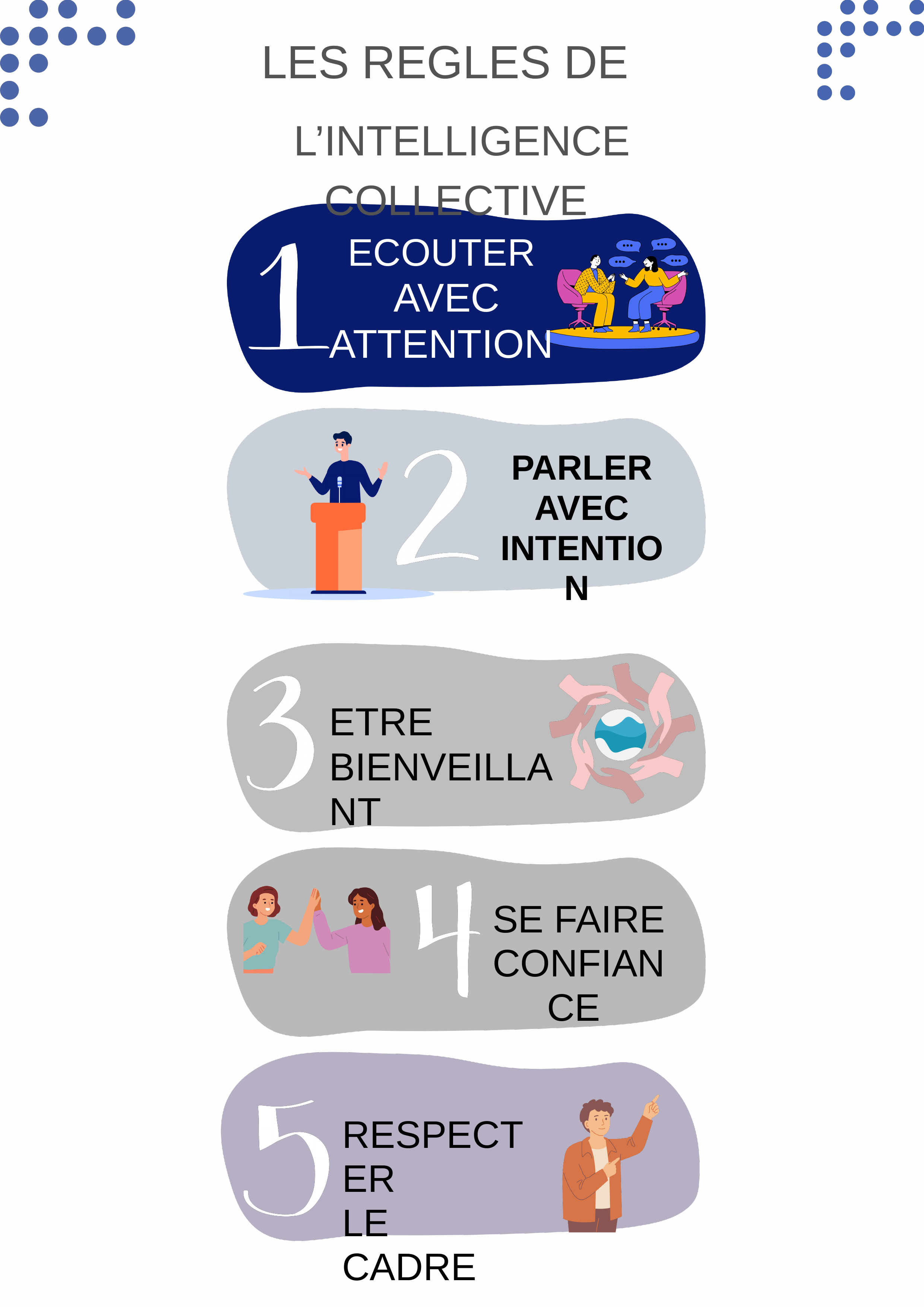

LES REGLES DE
L’INTELLIGENCE COLLECTIVE

ECOUTER
AVEC ATTENTION

PARLER AVEC INTENTION

ETRE BIENVEILLANT

SE FAIRE CONFIANCE

RESPECTER
LE CADRE